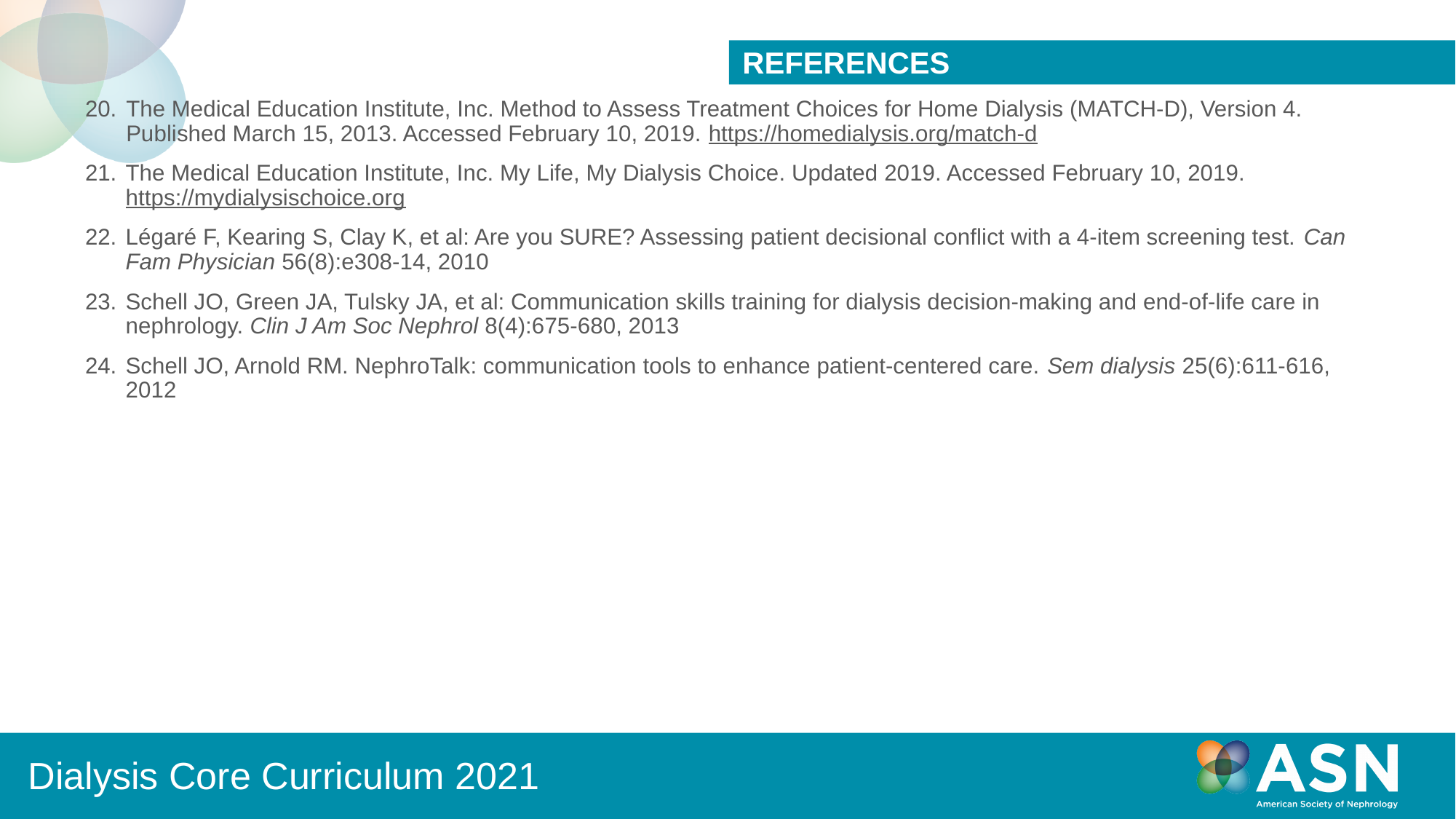

REFERENCES
The Medical Education Institute, Inc. Method to Assess Treatment Choices for Home Dialysis (MATCH-D), Version 4. Published March 15, 2013. Accessed February 10, 2019. https://homedialysis.org/match-d
The Medical Education Institute, Inc. My Life, My Dialysis Choice. Updated 2019. Accessed February 10, 2019. https://mydialysischoice.org
Légaré F, Kearing S, Clay K, et al: Are you SURE? Assessing patient decisional conflict with a 4-item screening test. Can Fam Physician 56(8):e308-14, 2010
Schell JO, Green JA, Tulsky JA, et al: Communication skills training for dialysis decision-making and end-of-life care in nephrology. Clin J Am Soc Nephrol 8(4):675-680, 2013
Schell JO, Arnold RM. NephroTalk: communication tools to enhance patient-centered care. Sem dialysis 25(6):611-616, 2012

Dialysis Core Curriculum 2021